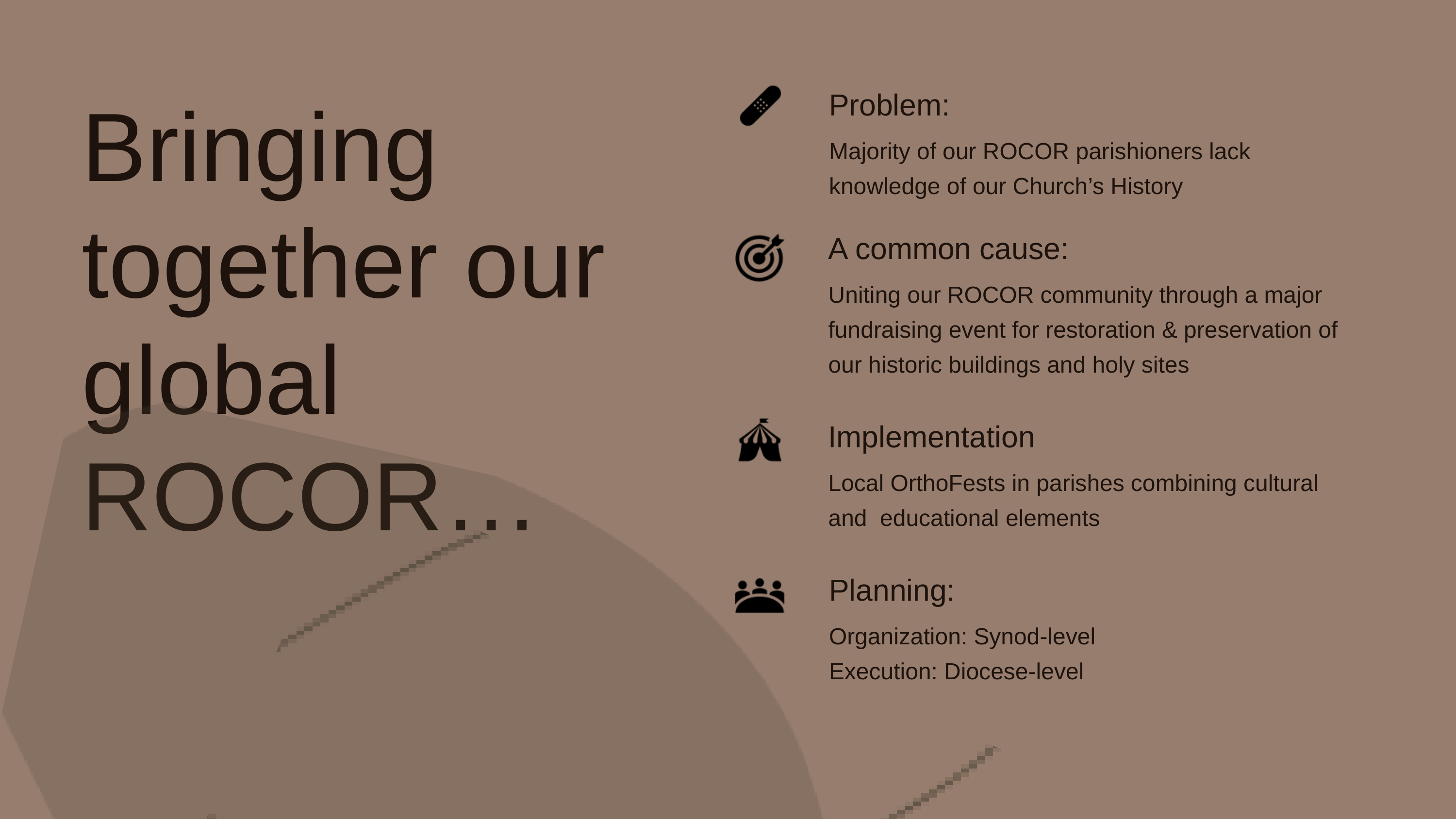

Bringing together our global ROCOR…
Problem:
Majority of our ROCOR parishioners lack knowledge of our Church’s History

A common cause:
Uniting our ROCOR community through a major fundraising event for restoration & preservation of our historic buildings and holy sites

Implementation
Local OrthoFests in parishes combining cultural and  educational elements

Planning:
Organization: Synod-level                                   Execution: Diocese-level